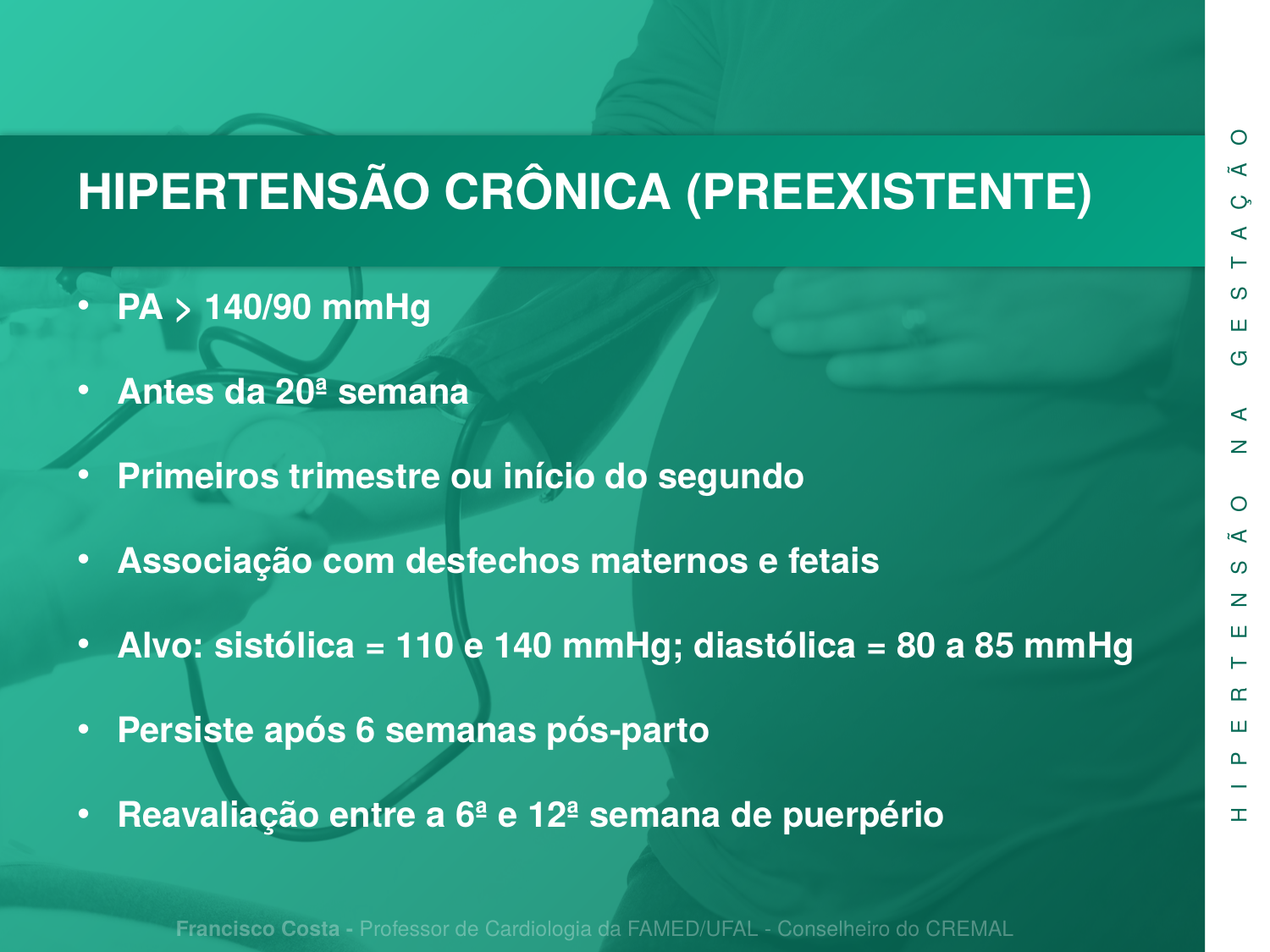

HIPERTENSÃO NA GESTAÇÃO

HIPERTENSÃO CRÔNICA (PREEXISTENTE)
PA > 140/90 mmHg

Antes da 20ª semana

Primeiros trimestre ou início do segundo

Associação com desfechos maternos e fetais

Alvo: sistólica = 110 e 140 mmHg; diastólica = 80 a 85 mmHg

Persiste após 6 semanas pós-parto

Reavaliação entre a 6ª e 12ª semana de puerpério